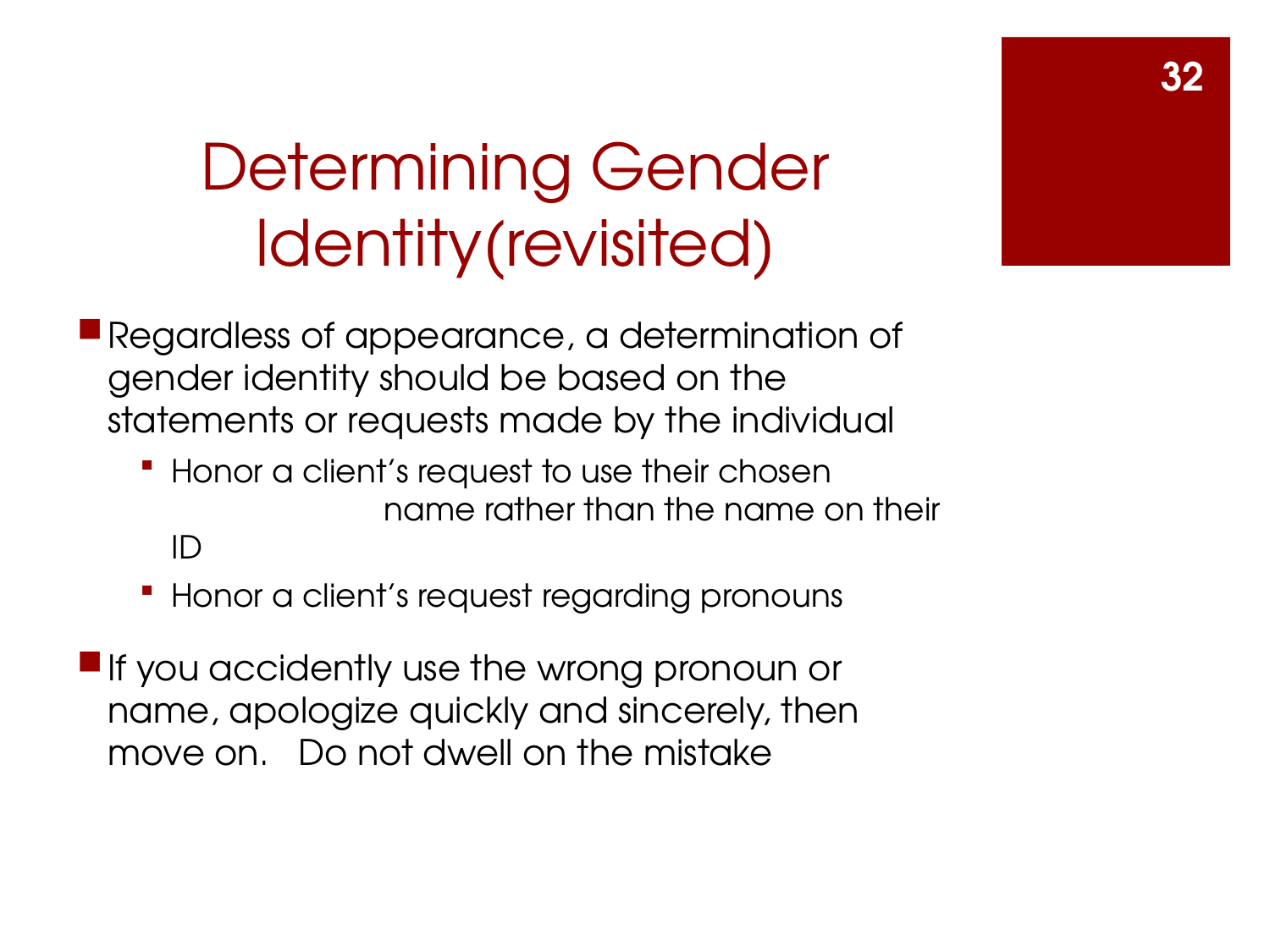

32
# Determining Gender Identity(revisited)
Regardless of appearance, a determination of gender identity should be based on the statements or requests made by the individual
Honor a client’s request to use their chosen                                      name rather than the name on their ID
Honor a client’s request regarding pronouns
If you accidently use the wrong pronoun or name, apologize quickly and sincerely, then move on.   Do not dwell on the mistake